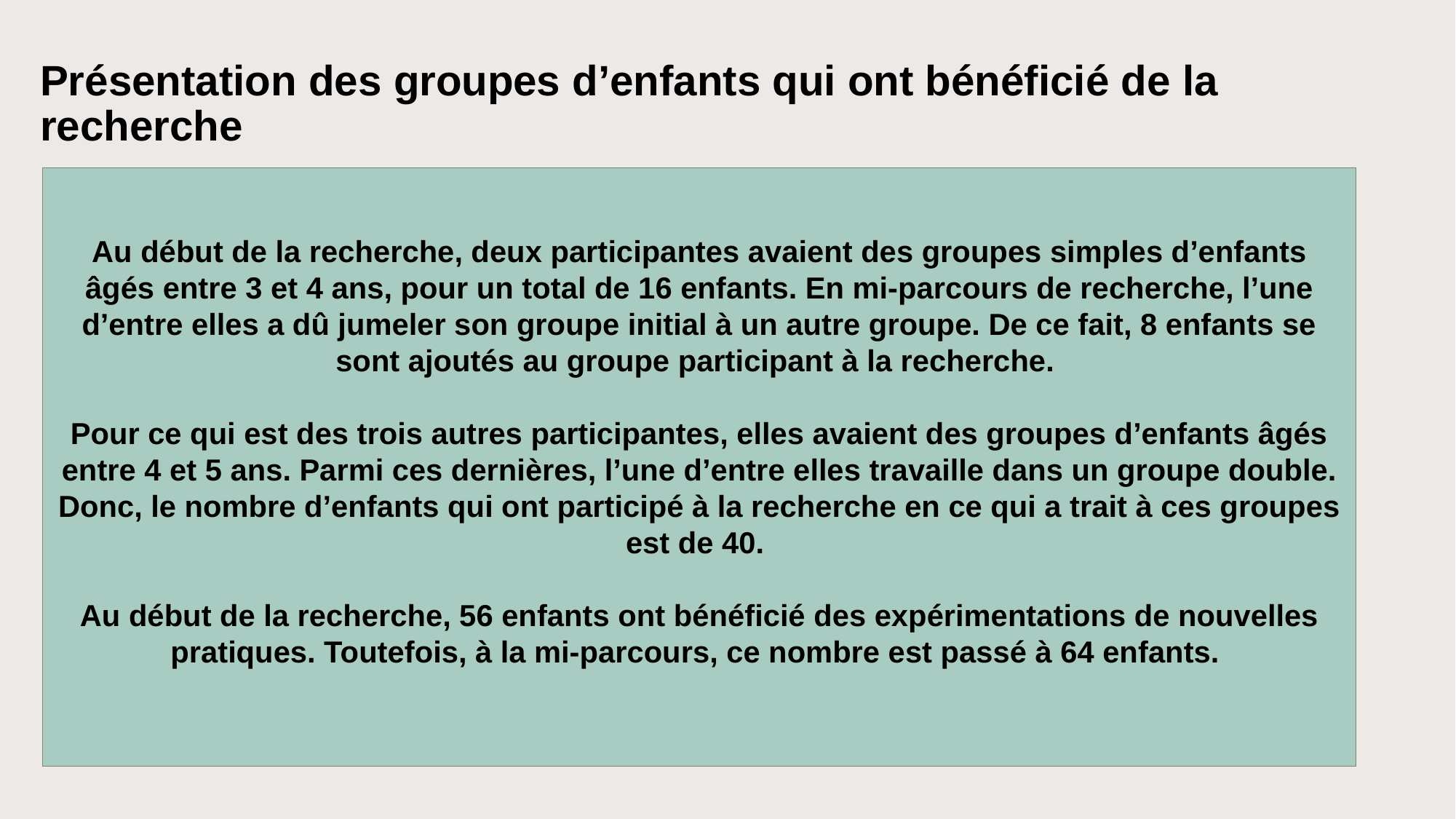

# Présentation des groupes d’enfants qui ont bénéficié de la recherche
Au début de la recherche, deux participantes avaient des groupes simples d’enfants âgés entre 3 et 4 ans, pour un total de 16 enfants. En mi-parcours de recherche, l’une d’entre elles a dû jumeler son groupe initial à un autre groupe. De ce fait, 8 enfants se sont ajoutés au groupe participant à la recherche.

Pour ce qui est des trois autres participantes, elles avaient des groupes d’enfants âgés entre 4 et 5 ans. Parmi ces dernières, l’une d’entre elles travaille dans un groupe double. Donc, le nombre d’enfants qui ont participé à la recherche en ce qui a trait à ces groupes est de 40.

Au début de la recherche, 56 enfants ont bénéficié des expérimentations de nouvelles pratiques. Toutefois, à la mi-parcours, ce nombre est passé à 64 enfants.